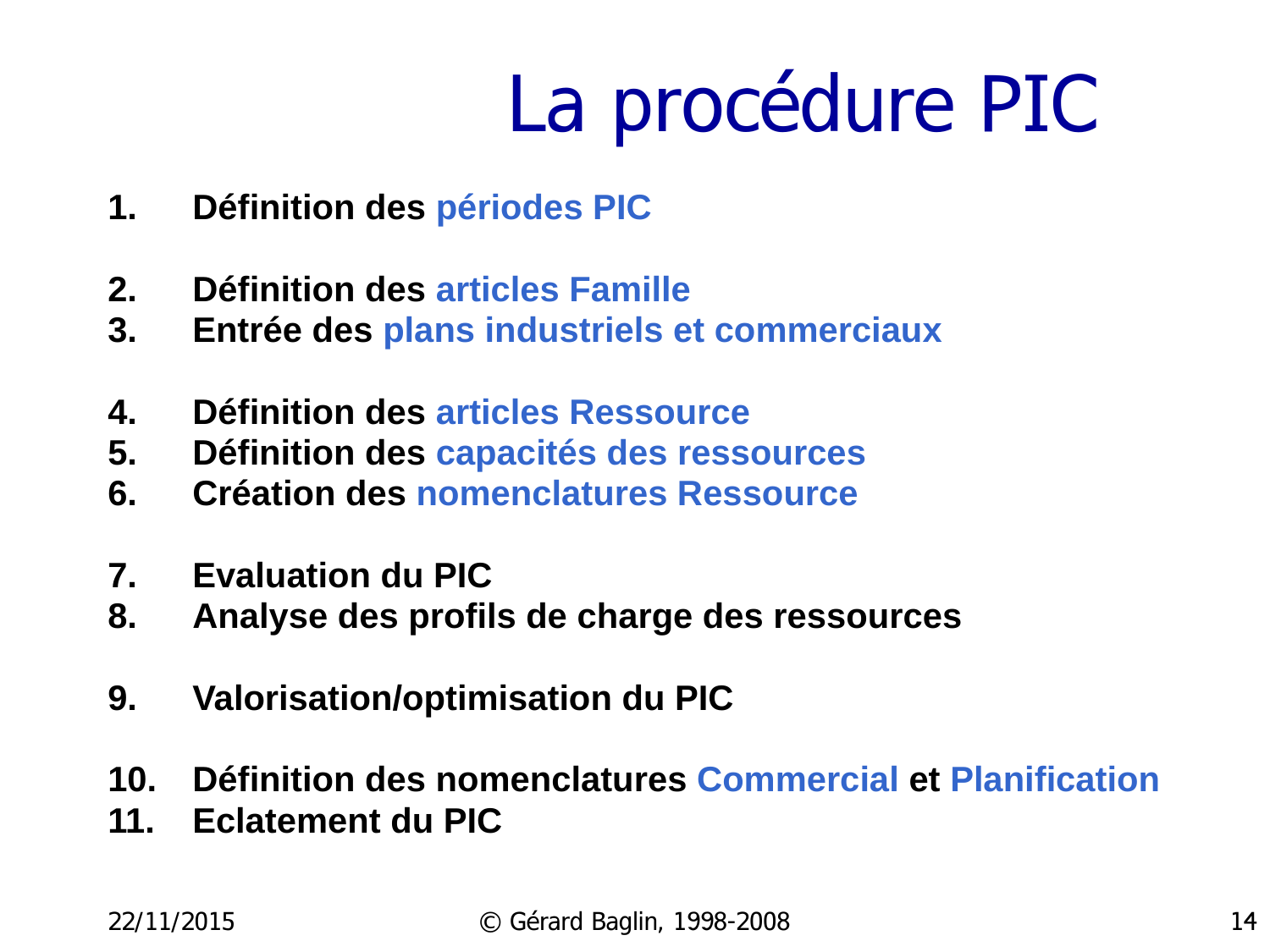

# La procédure PIC
Définition des périodes PIC

Définition des articles Famille
Entrée des plans industriels et commerciaux

Définition des articles Ressource
Définition des capacités des ressources
Création des nomenclatures Ressource

Evaluation du PIC
Analyse des profils de charge des ressources

Valorisation/optimisation du PIC

Définition des nomenclatures Commercial et Planification
Eclatement du PIC
22/11/2015
© Gérard Baglin, 1998-2008
14